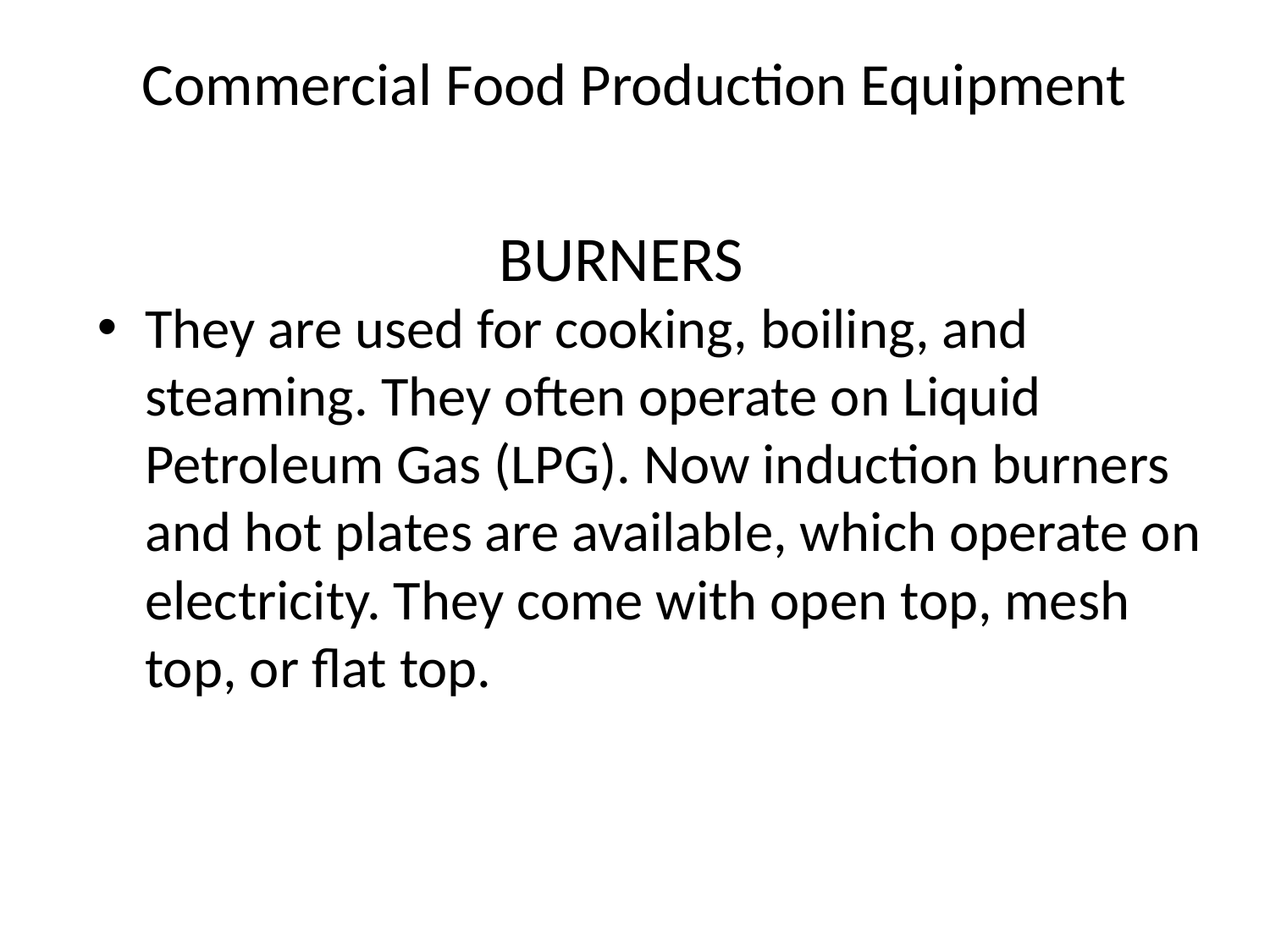

# Commercial Food Production Equipment
           BURNERS
They are used for cooking, boiling, and steaming. They often operate on Liquid Petroleum Gas (LPG). Now induction burners and hot plates are available, which operate on electricity. They come with open top, mesh top, or flat top.